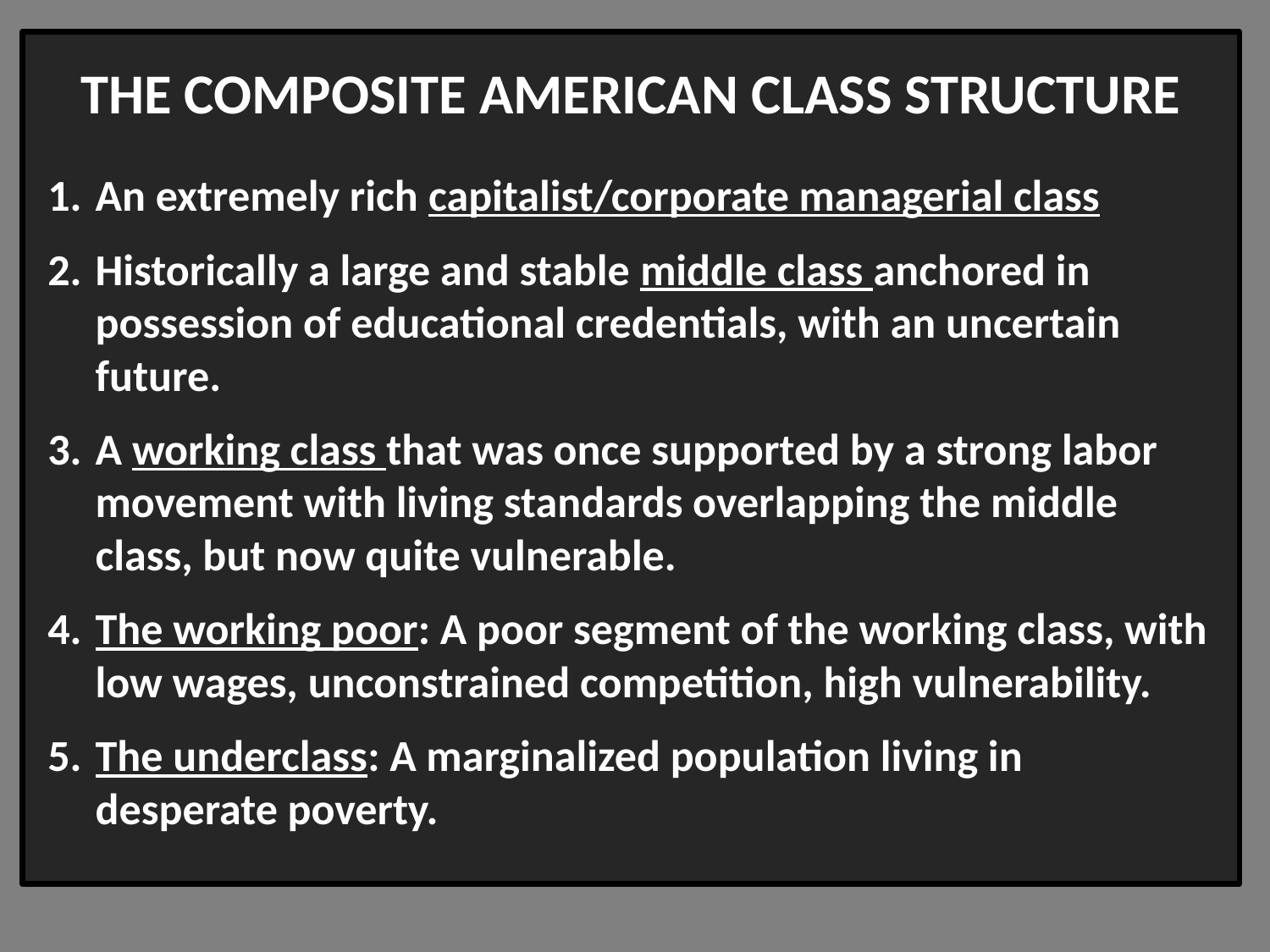

THE COMPOSITE AMERICAN CLASS STRUCTURE
An extremely rich capitalist/corporate managerial class
Historically a large and stable middle class anchored in possession of educational credentials, with an uncertain future.
A working class that was once supported by a strong labor movement with living standards overlapping the middle class, but now quite vulnerable.
The working poor: A poor segment of the working class, with low wages, unconstrained competition, high vulnerability.
The underclass: A marginalized population living in desperate poverty.